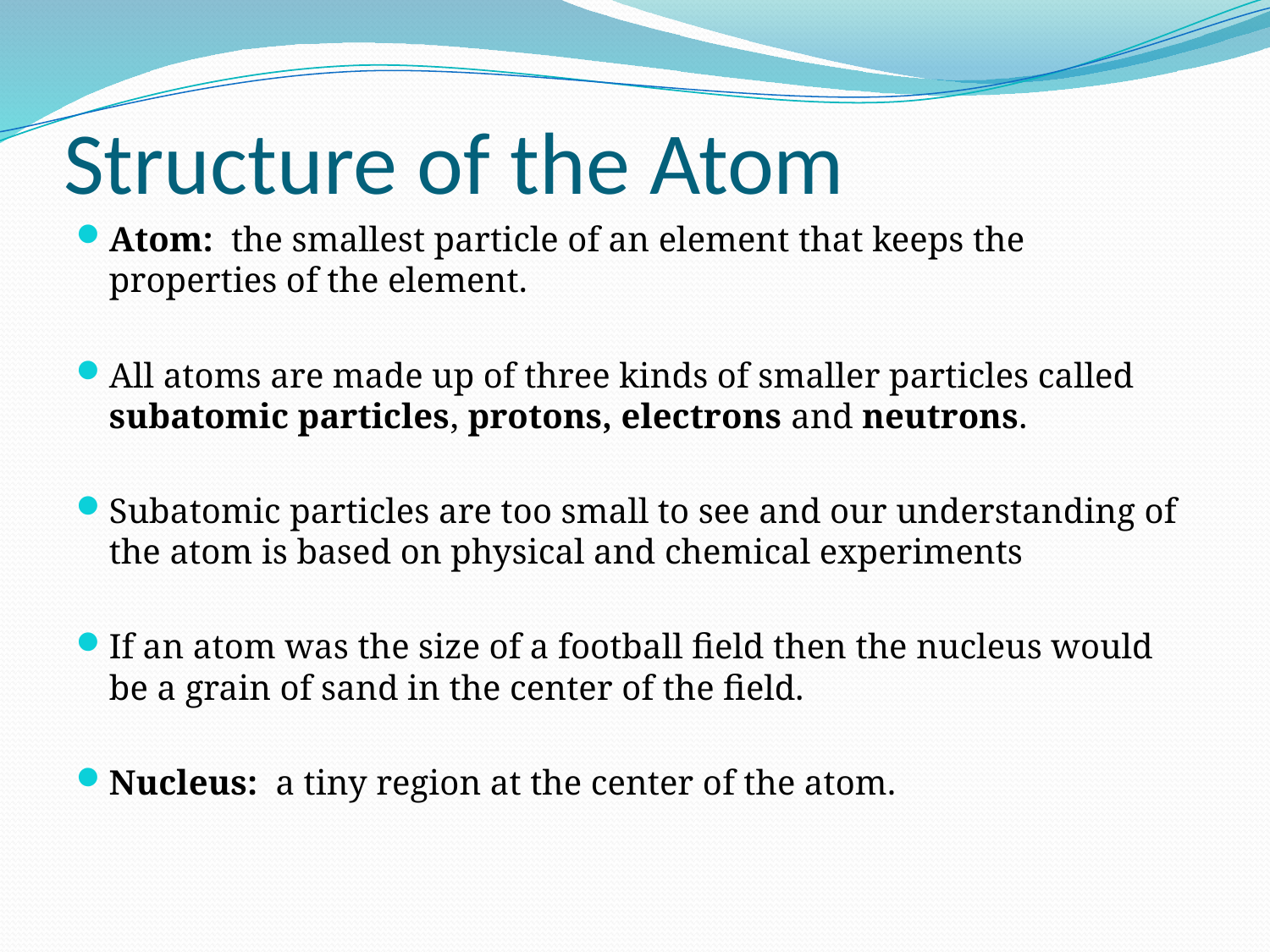

# Structure of the Atom
Atom:  the smallest particle of an element that keeps the properties of the element.

All atoms are made up of three kinds of smaller particles called subatomic particles, protons, electrons and neutrons.

Subatomic particles are too small to see and our understanding of the atom is based on physical and chemical experiments

If an atom was the size of a football field then the nucleus would be a grain of sand in the center of the field.

Nucleus:  a tiny region at the center of the atom.